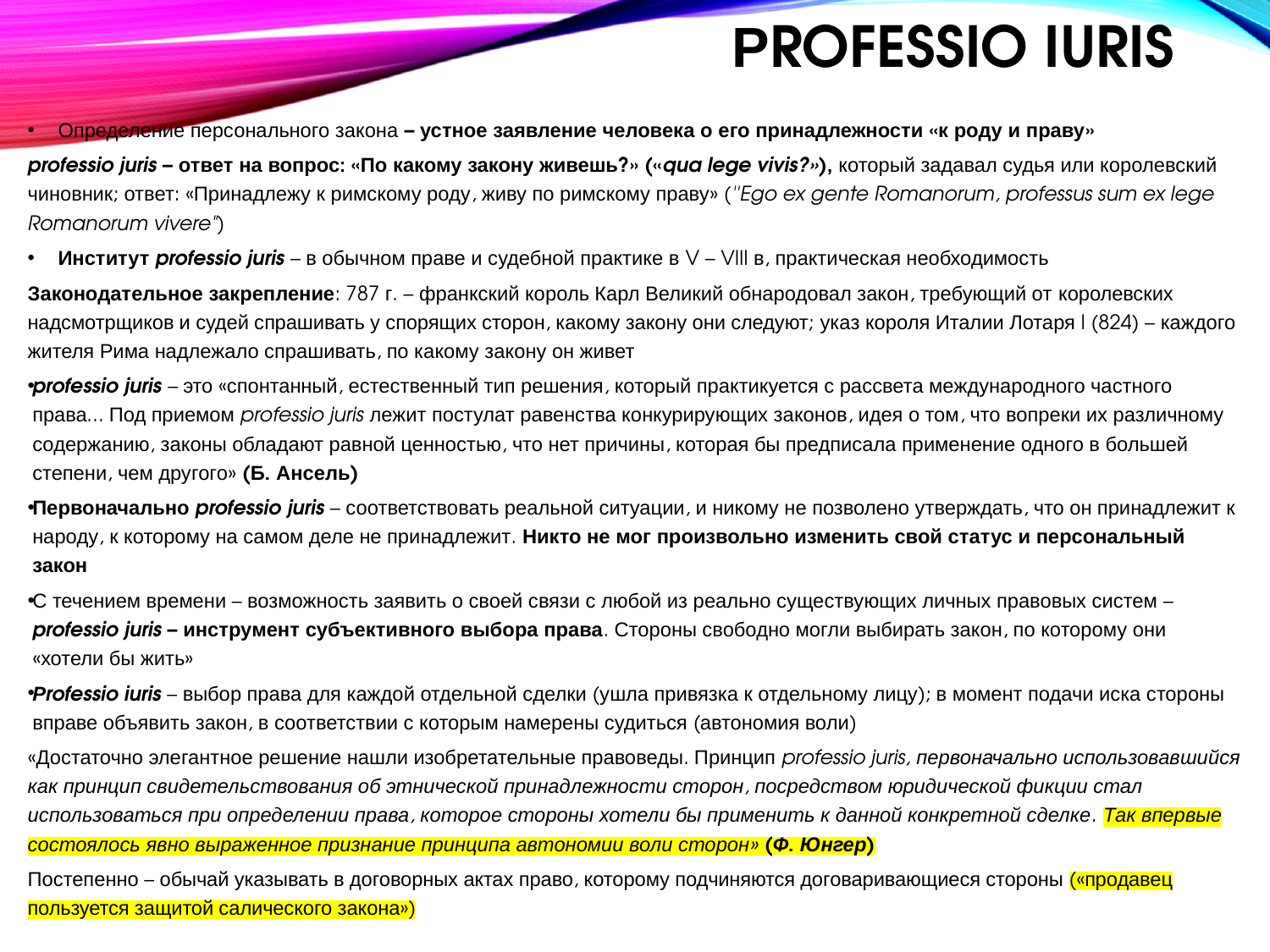

# Рrofessio iuris
Определение персонального закона – устное заявление человека о его принадлежности «к роду и праву»
professio juris – ответ на вопрос: «По какому закону живешь?» («qua lege vivis?»), который задавал судья или королевский чиновник; ответ: «Принадлежу к римскому роду, живу по римскому праву» (''Ego ex gente Romanorum, professus sum ex lege Romanorum vivere")
Институт professio juris – в обычном праве и судебной практике в V – VIII в, практическая необходимость
Законодательное закрепление: 787 г. – франкский король Карл Великий обнародовал закон, требующий от королевских надсмотрщиков и судей спрашивать у спорящих сторон, какому закону они следуют; указ короля Италии Лотаря I (824) – каждого жителя Рима надлежало спрашивать, по какому закону он живет
professio juris – это «спонтанный, естественный тип решения, который практикуется с рассвета международного частного права… Под приемом professio juris лежит постулат равенства конкурирующих законов, идея о том, что вопреки их различному содержанию, законы обладают равной ценностью, что нет причины, которая бы предписала применение одного в большей степени, чем другого» (Б. Ансель)
Первоначально professio juris – соответствовать реальной ситуации, и никому не позволено утверждать, что он принадлежит к народу, к которому на самом деле не принадлежит. Никто не мог произвольно изменить свой статус и персональный закон
С течением времени – возможность заявить о своей связи с любой из реально существующих личных правовых систем – professio juris – инструмент субъективного выбора права. Стороны свободно могли выбирать закон, по которому они «хотели бы жить»
Рrofessio iuris – выбор права для каждой отдельной сделки (ушла привязка к отдельному лицу); в момент подачи иска стороны вправе объявить закон, в соответствии с которым намерены судиться (автономия воли)
«Достаточно элегантное решение нашли изобретательные правоведы. Принцип professio juris, первоначально использовавшийся как принцип свидетельствования об этнической принадлежности сторон, посредством юридической фикции стал использоваться при определении права, которое стороны хотели бы применить к данной конкретной сделке. Так впервые состоялось явно выраженное признание принципа автономии воли сторон» (Ф. Юнгер)
Постепенно – обычай указывать в договорных актах право, которому подчиняются договаривающиеся стороны («продавец пользуется защитой салического закона»)